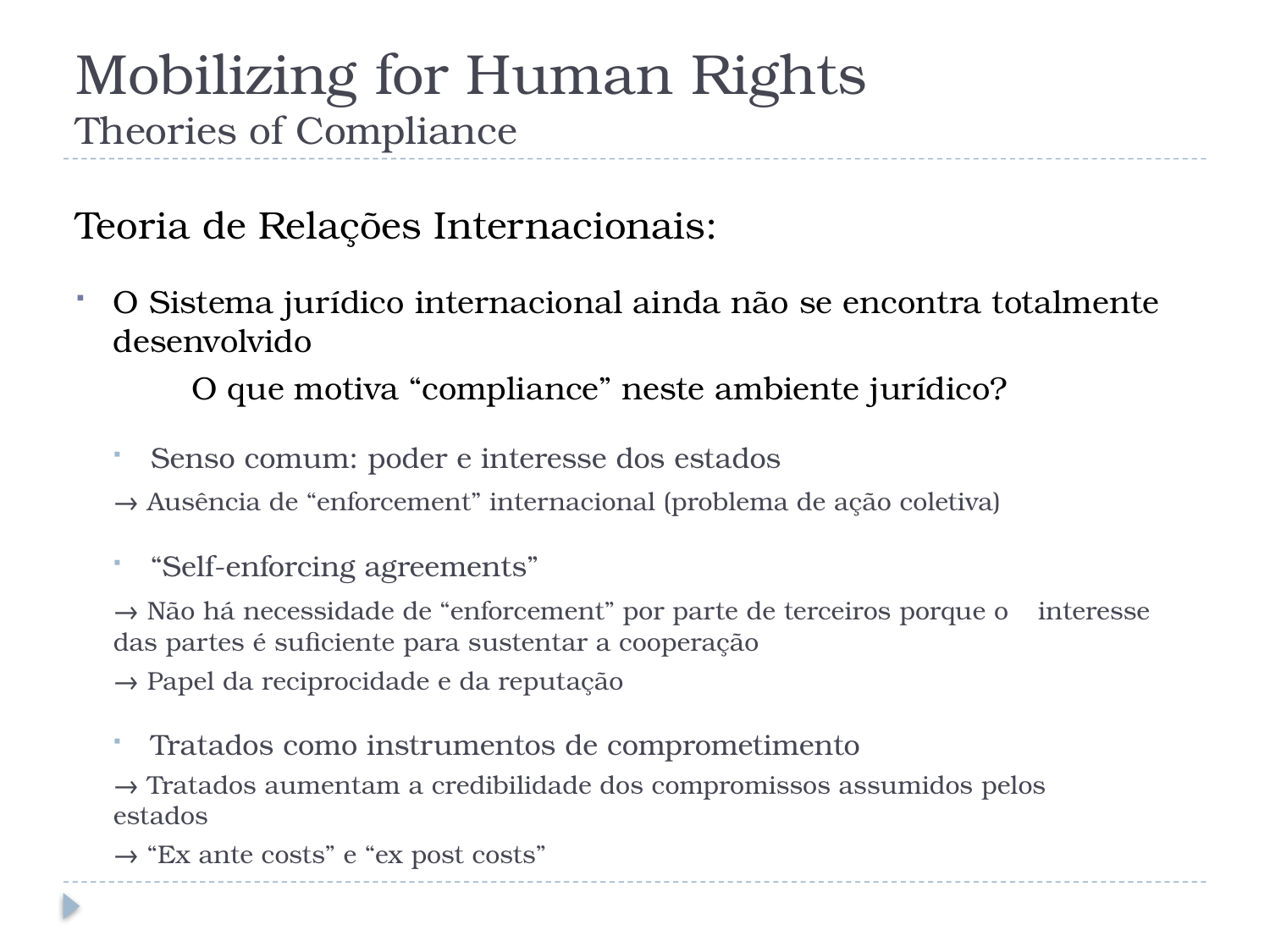

# Mobilizing for Human Rights Theories of Compliance

Teoria de Relações Internacionais:

O Sistema jurídico internacional ainda não se encontra totalmente desenvolvido
	O que motiva “compliance” neste ambiente jurídico?

Senso comum: poder e interesse dos estados
	→ Ausência de “enforcement” internacional (problema de ação coletiva)

“Self-enforcing agreements”
	→ Não há necessidade de “enforcement” por parte de terceiros porque o 	interesse das partes é suficiente para sustentar a cooperação
	→ Papel da reciprocidade e da reputação

Tratados como instrumentos de comprometimento
	→ Tratados aumentam a credibilidade dos compromissos assumidos pelos 	estados
	→ “Ex ante costs” e “ex post costs”